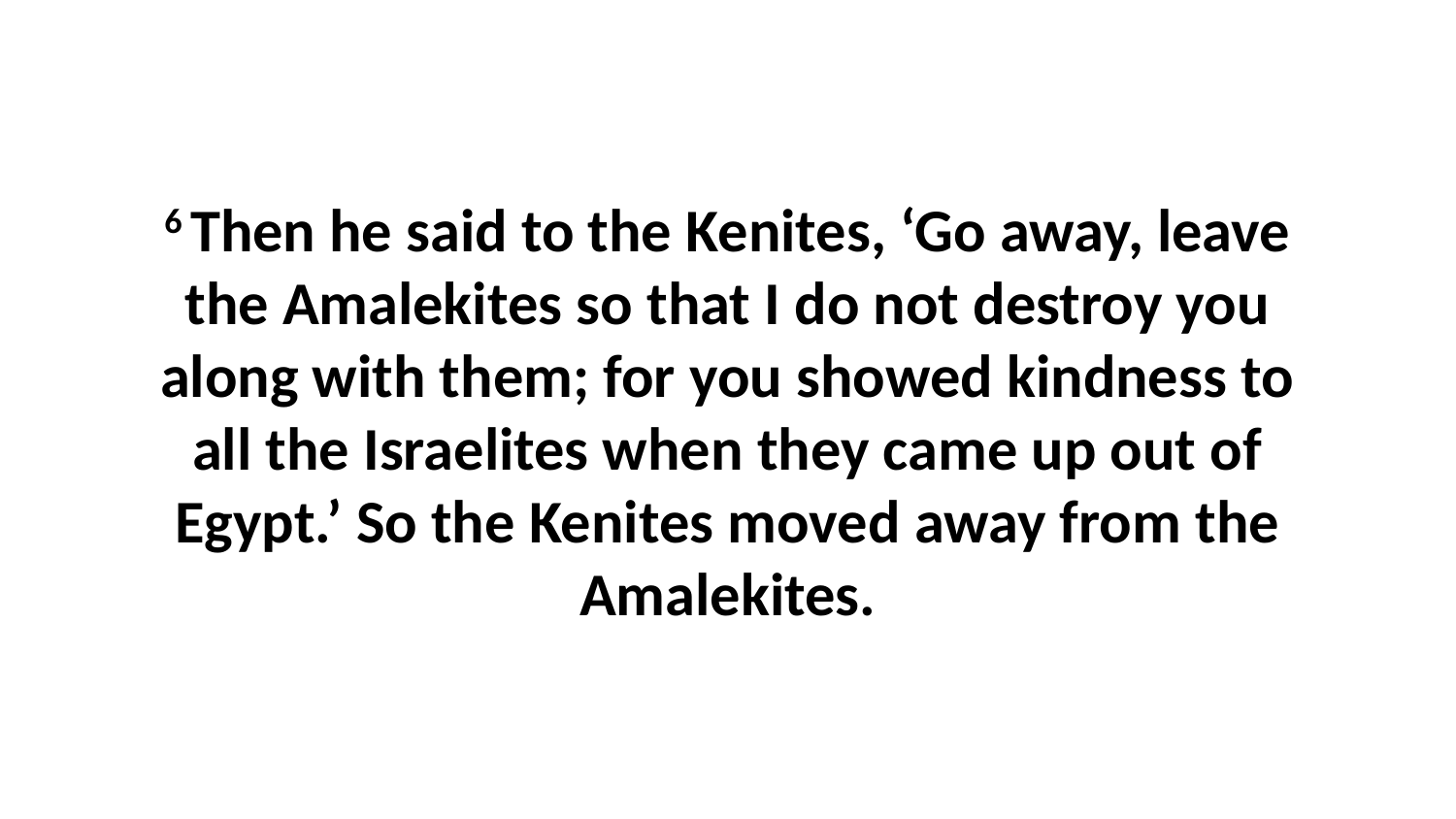

6 Then he said to the Kenites, ‘Go away, leave the Amalekites so that I do not destroy you along with them; for you showed kindness to all the Israelites when they came up out of Egypt.’ So the Kenites moved away from the Amalekites.